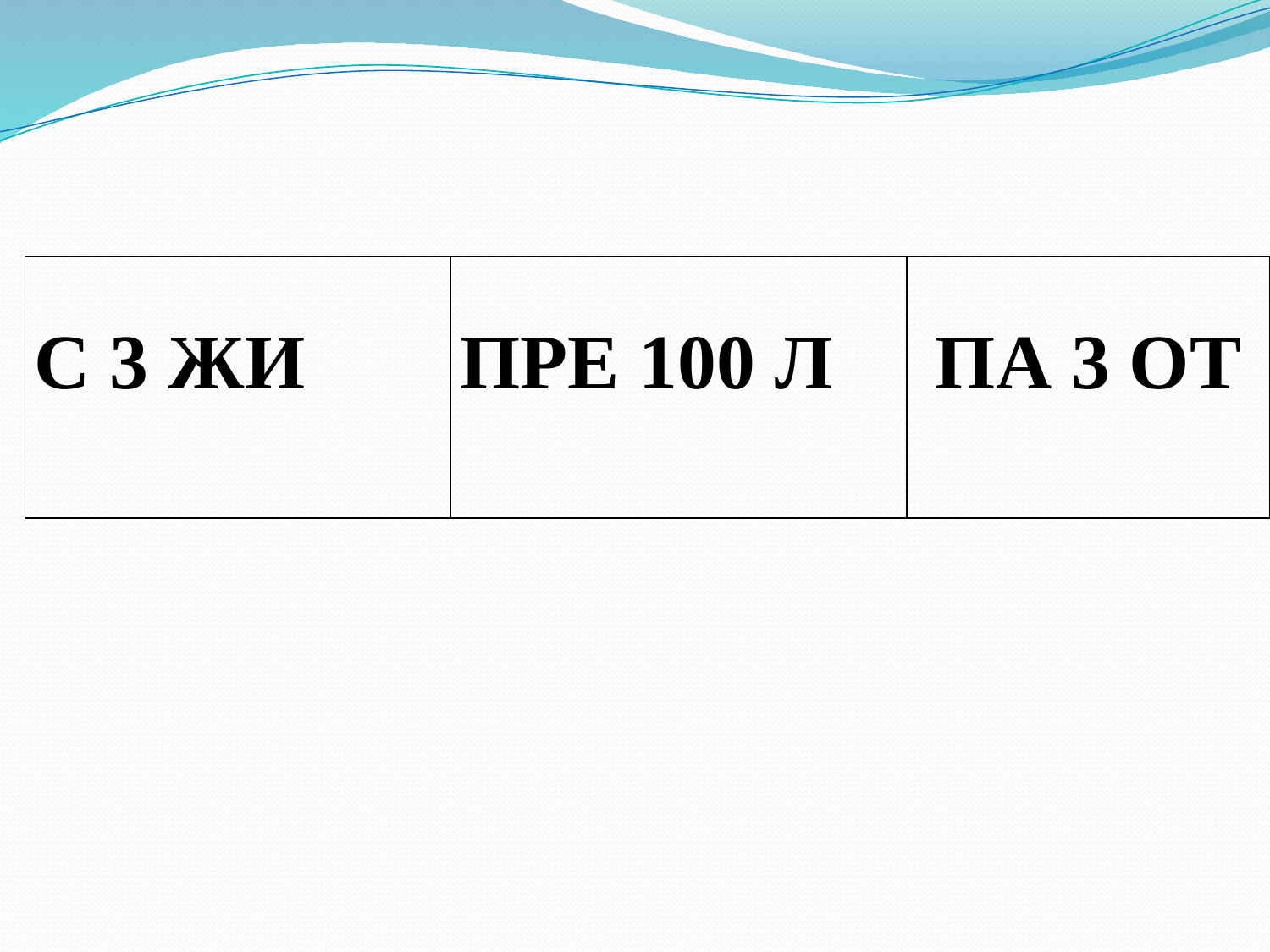

| С 3 ЖИ | ПРЕ 100 Л | ПА 3 ОТ |
| --- | --- | --- |